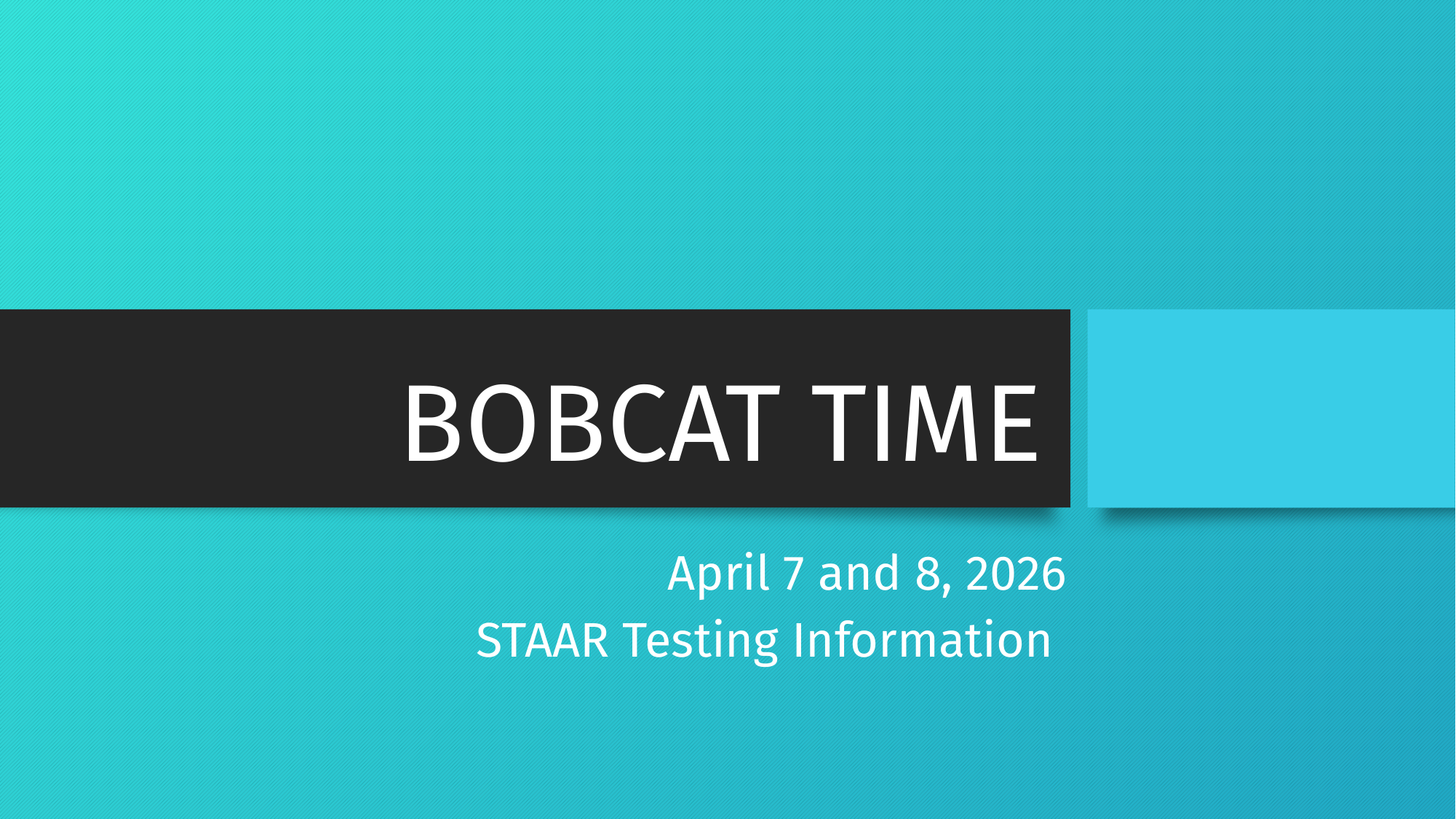

# BOBCAT TIME
April 7 and 8, 2026
STAAR Testing Information